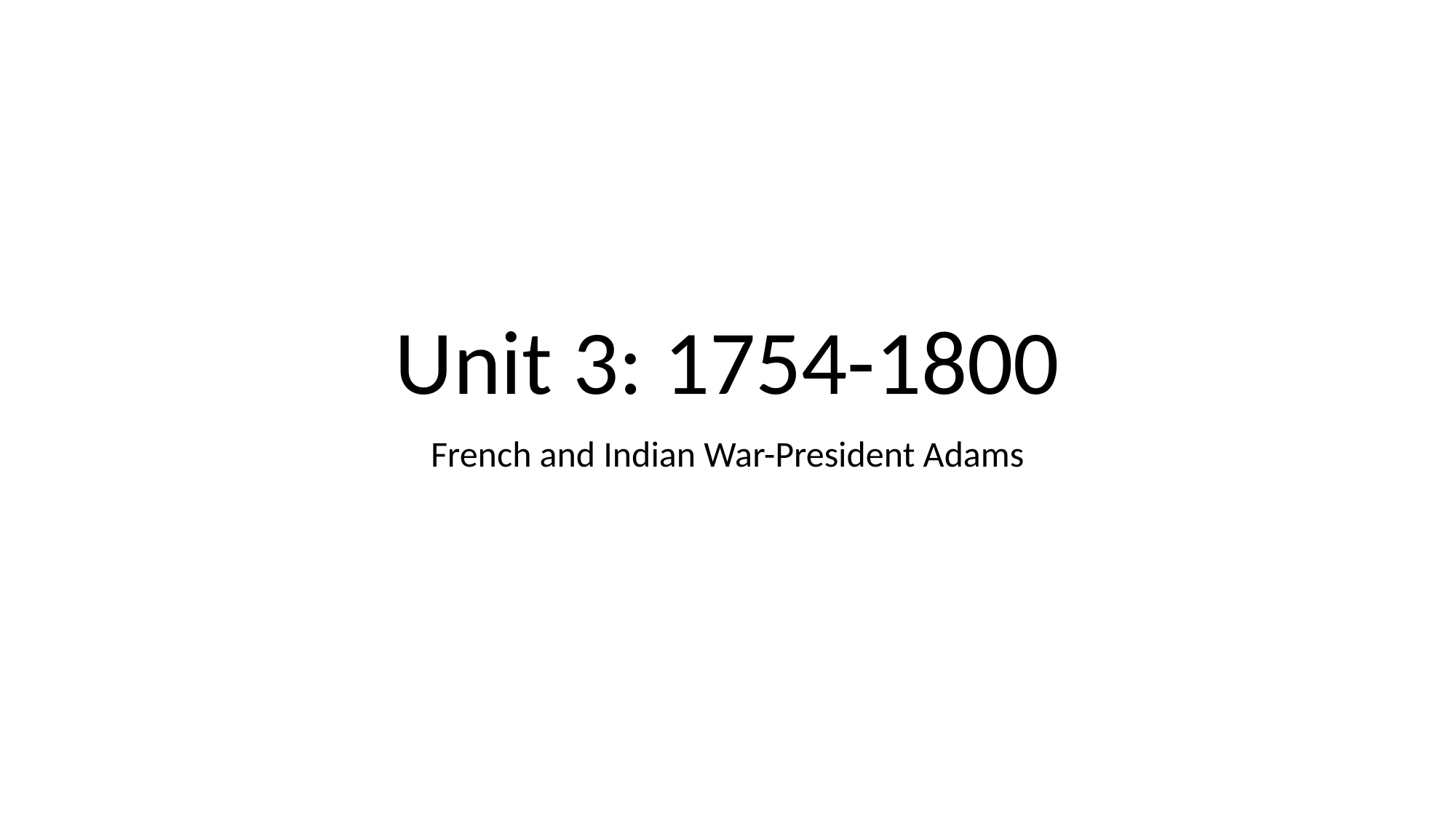

# Unit 3: 1754-1800
French and Indian War-President Adams